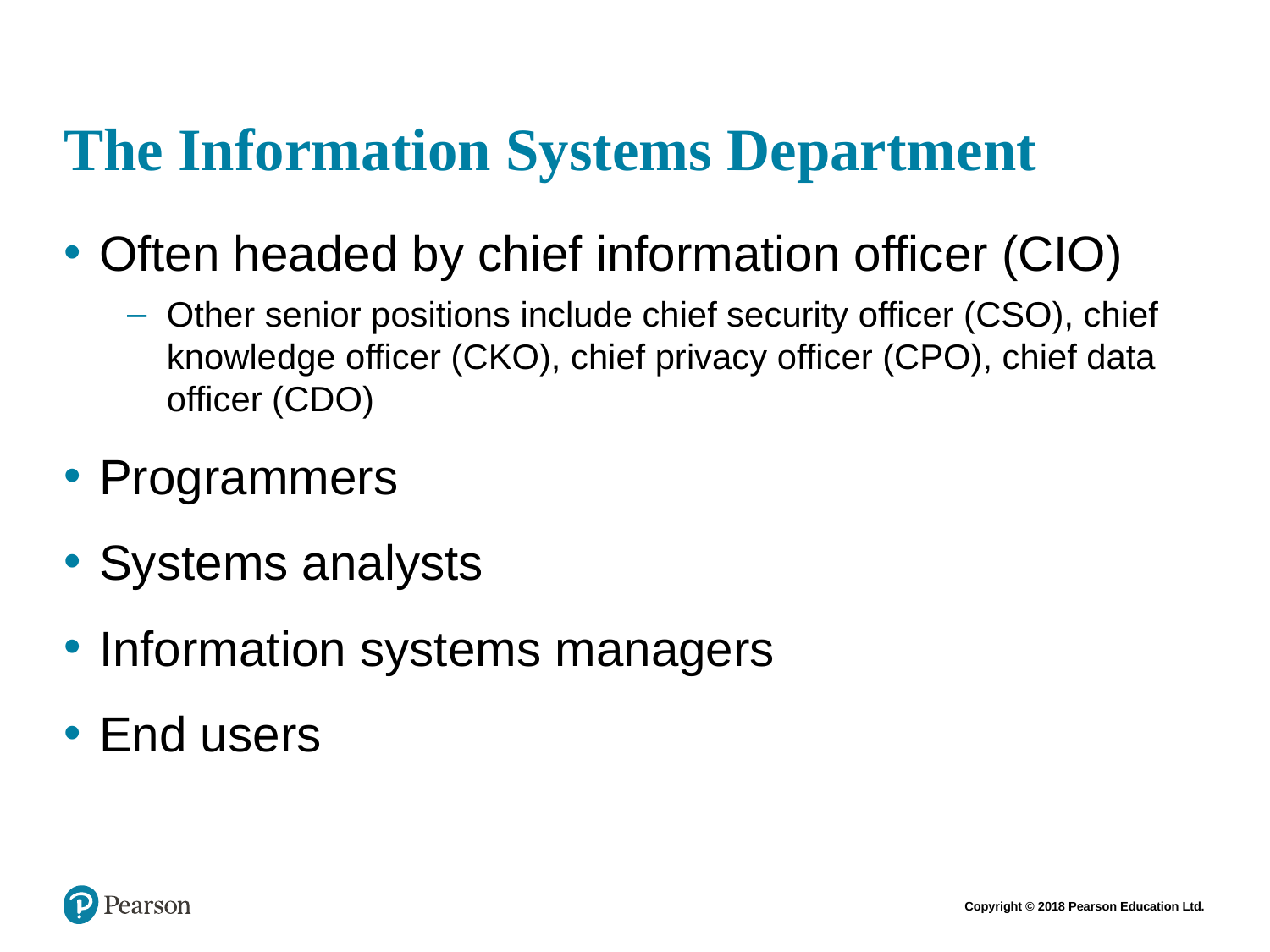

# The Information Systems Department
Often headed by chief information officer (CIO)
Other senior positions include chief security officer (CSO), chief knowledge officer (CKO), chief privacy officer (CPO), chief data officer (CDO)
Programmers
Systems analysts
Information systems managers
End users